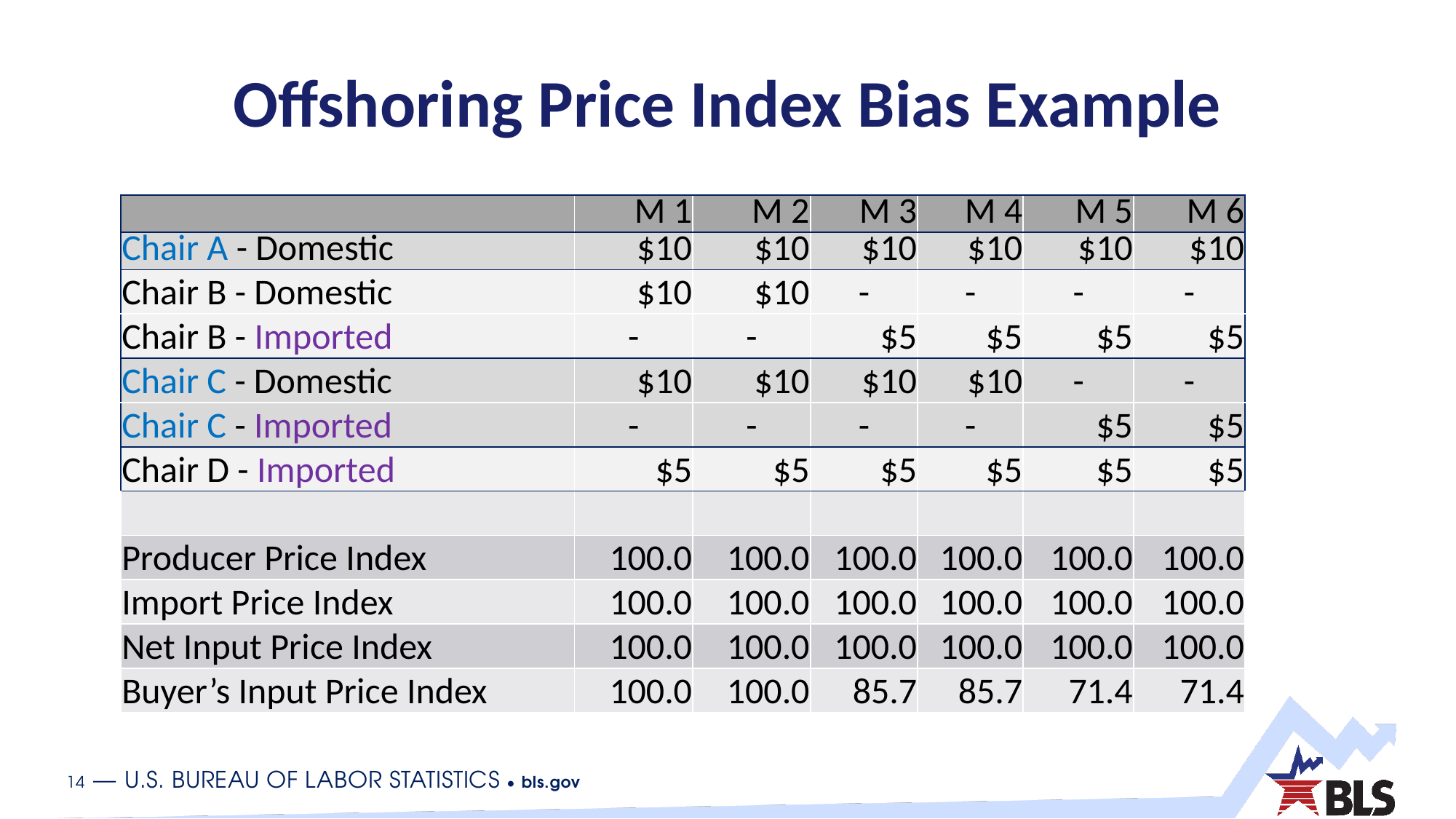

# Offshoring Price Index Bias Example
|  |  |  |  |  |  |  |
| --- | --- | --- | --- | --- | --- | --- |
|  | M 1 | M 2 | M 3 | M 4 | M 5 | M 6 |
| Chair A - Domestic | $10 | $10 | $10 | $10 | $10 | $10 |
| Chair B - Domestic | $10 | $10 | - | - | - | - |
| Chair B - Imported | - | - | $5 | $5 | $5 | $5 |
| Chair C - Domestic | $10 | $10 | $10 | $10 | - | - |
| Chair C - Imported | - | - | - | - | $5 | $5 |
| Chair D - Imported | $5 | $5 | $5 | $5 | $5 | $5 |
|  |  |  |  |  |  |  |
| Producer Price Index | 100.0 | 100.0 | 100.0 | 100.0 | 100.0 | 100.0 |
| Import Price Index | 100.0 | 100.0 | 100.0 | 100.0 | 100.0 | 100.0 |
| Net Input Price Index | 100.0 | 100.0 | 100.0 | 100.0 | 100.0 | 100.0 |
| Buyer’s Input Price Index | 100.0 | 100.0 | 85.7 | 85.7 | 71.4 | 71.4 |